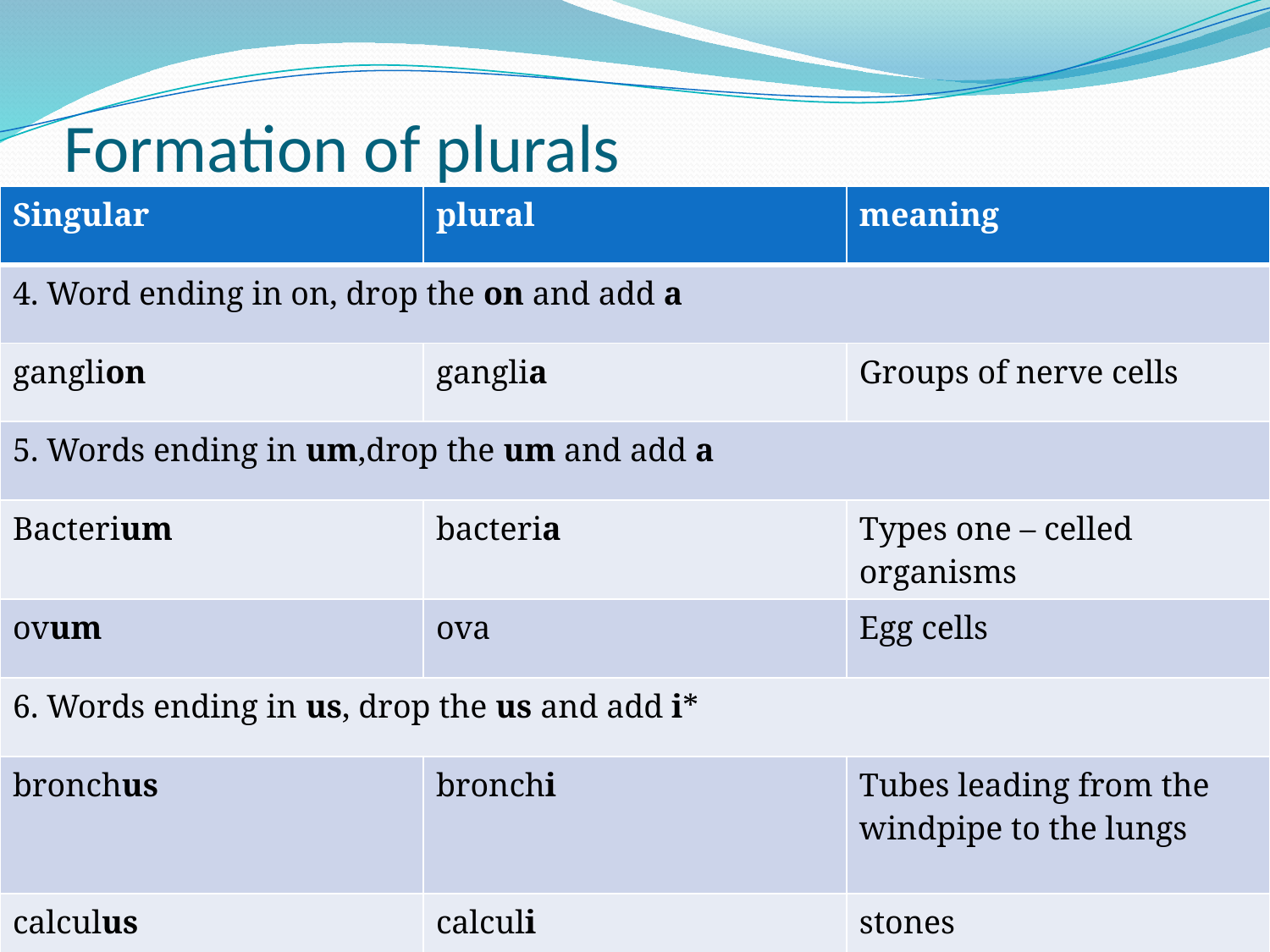

# Formation of plurals
| Singular | plural | meaning |
| --- | --- | --- |
| 4. Word ending in on, drop the on and add a |  |  |
| ganglion | ganglia | Groups of nerve cells |
| 5. Words ending in um,drop the um and add a |  |  |
| Bacterium | bacteria | Types one – celled organisms |
| ovum | ova | Egg cells |
| 6. Words ending in us, drop the us and add i\* |  |  |
| bronchus | bronchi | Tubes leading from the windpipe to the lungs |
| calculus | calculi | stones |